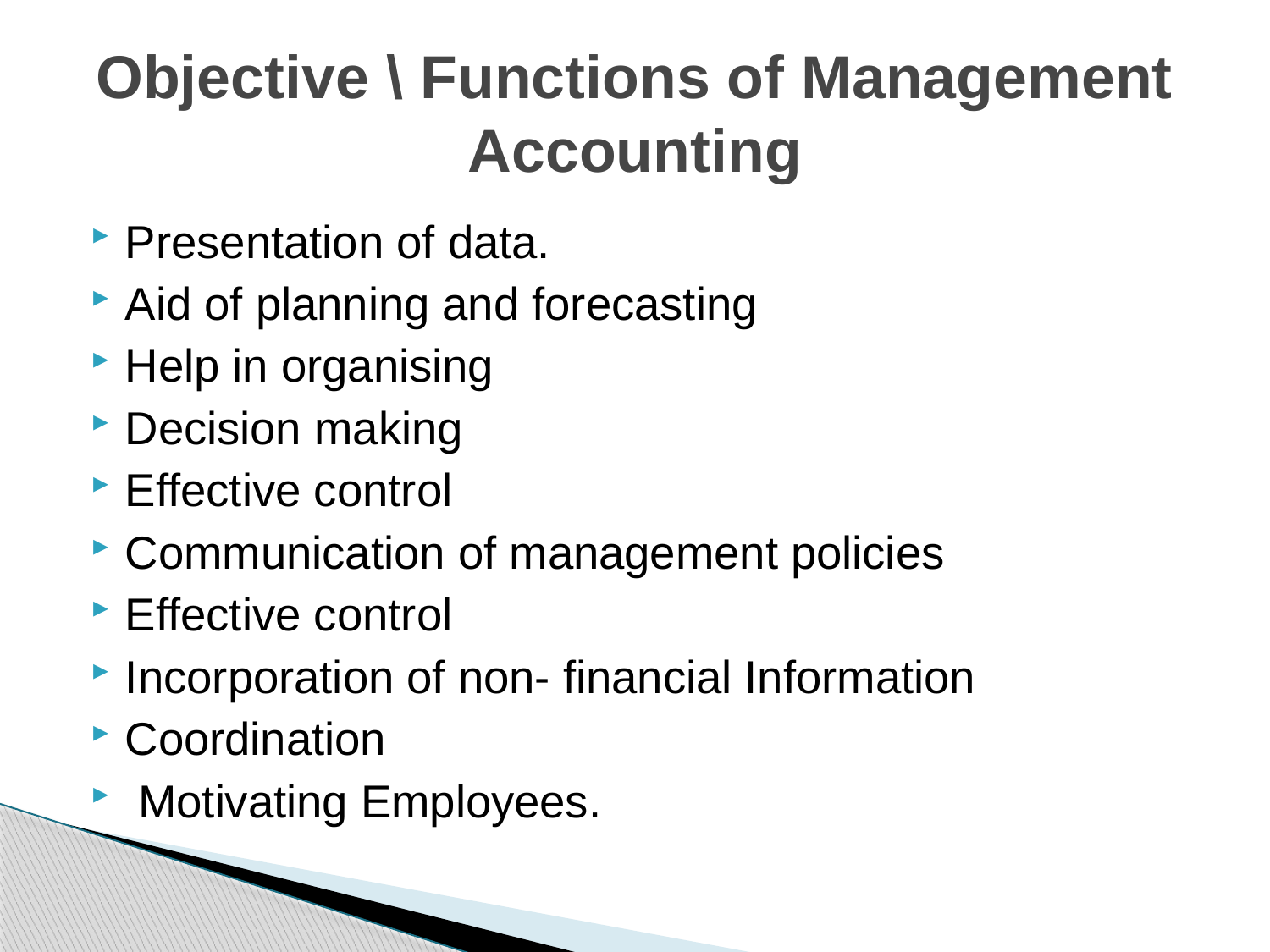

# Objective \ Functions of Management Accounting
Presentation of data.
Aid of planning and forecasting
Help in organising
Decision making
Effective control
Communication of management policies
Effective control
Incorporation of non- financial Information
Coordination
 Motivating Employees.